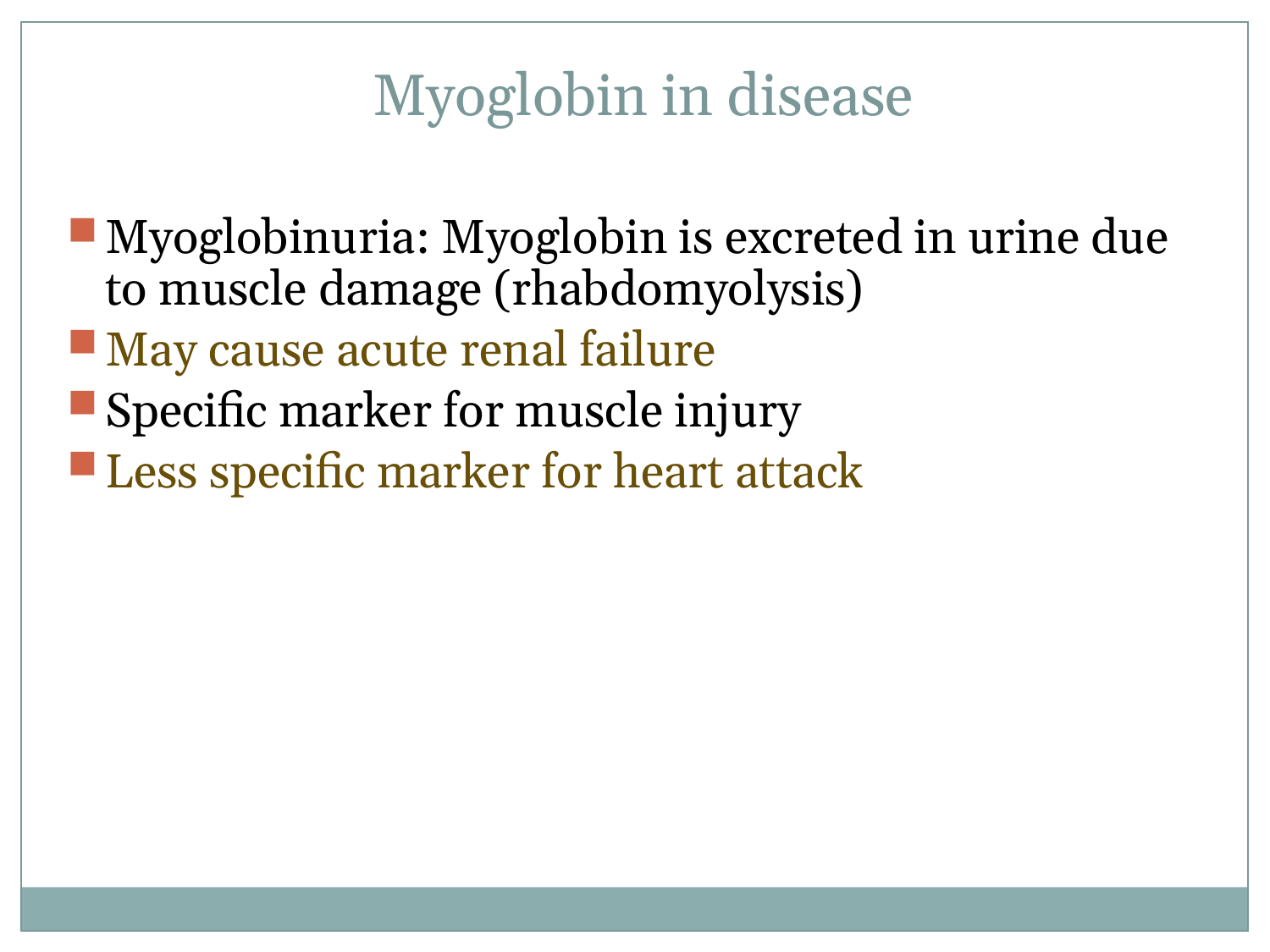

Myoglobin in disease
Myoglobinuria: Myoglobin is excreted in urine due to muscle damage (rhabdomyolysis)
May cause acute renal failure
Specific marker for muscle injury
Less specific marker for heart attack